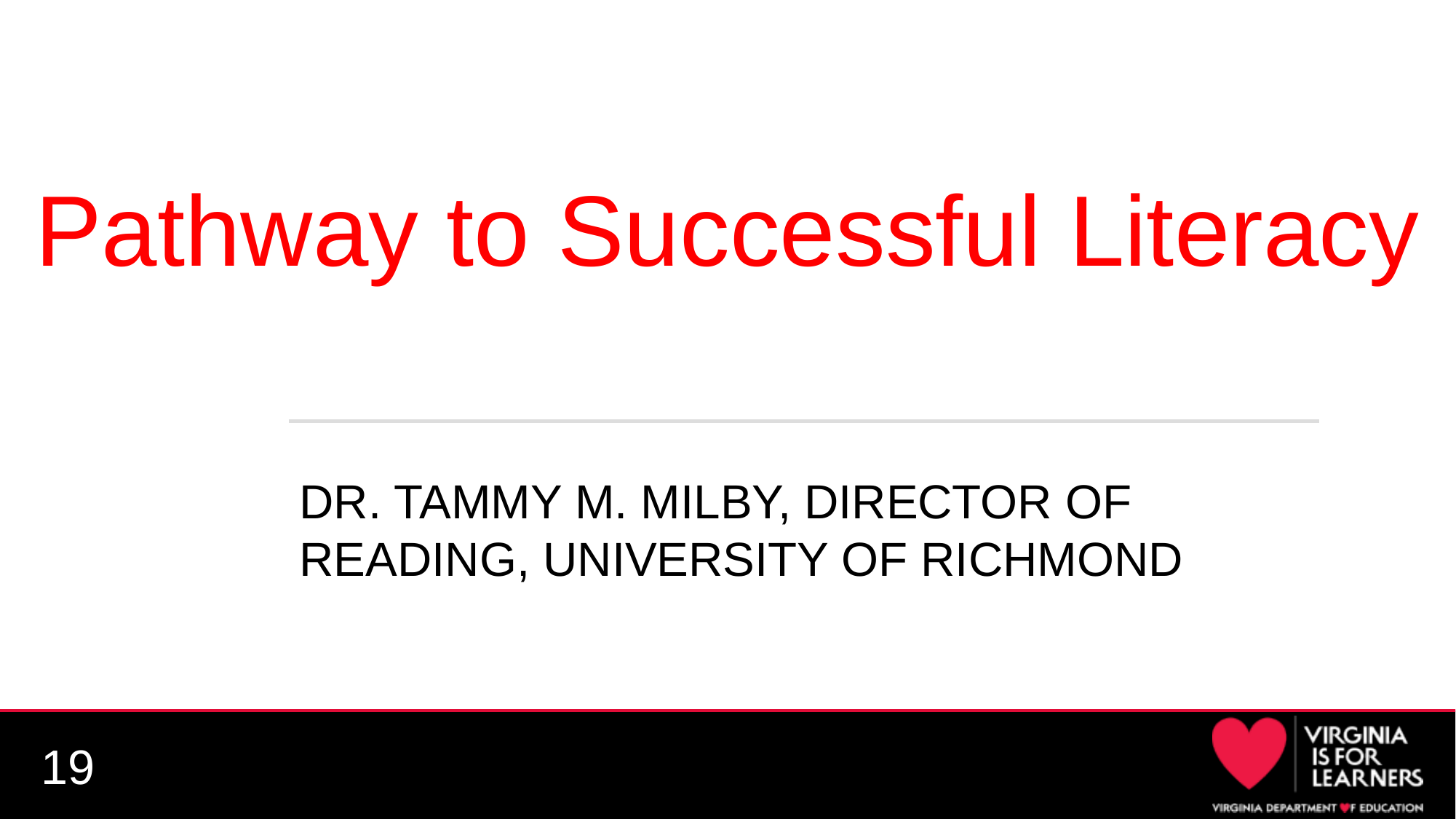

# Pathway to Successful Literacy LITERACY

DR. TAMMY M. MILBY, DIRECTOR OF READING, UNIVERSITY OF RICHMOND